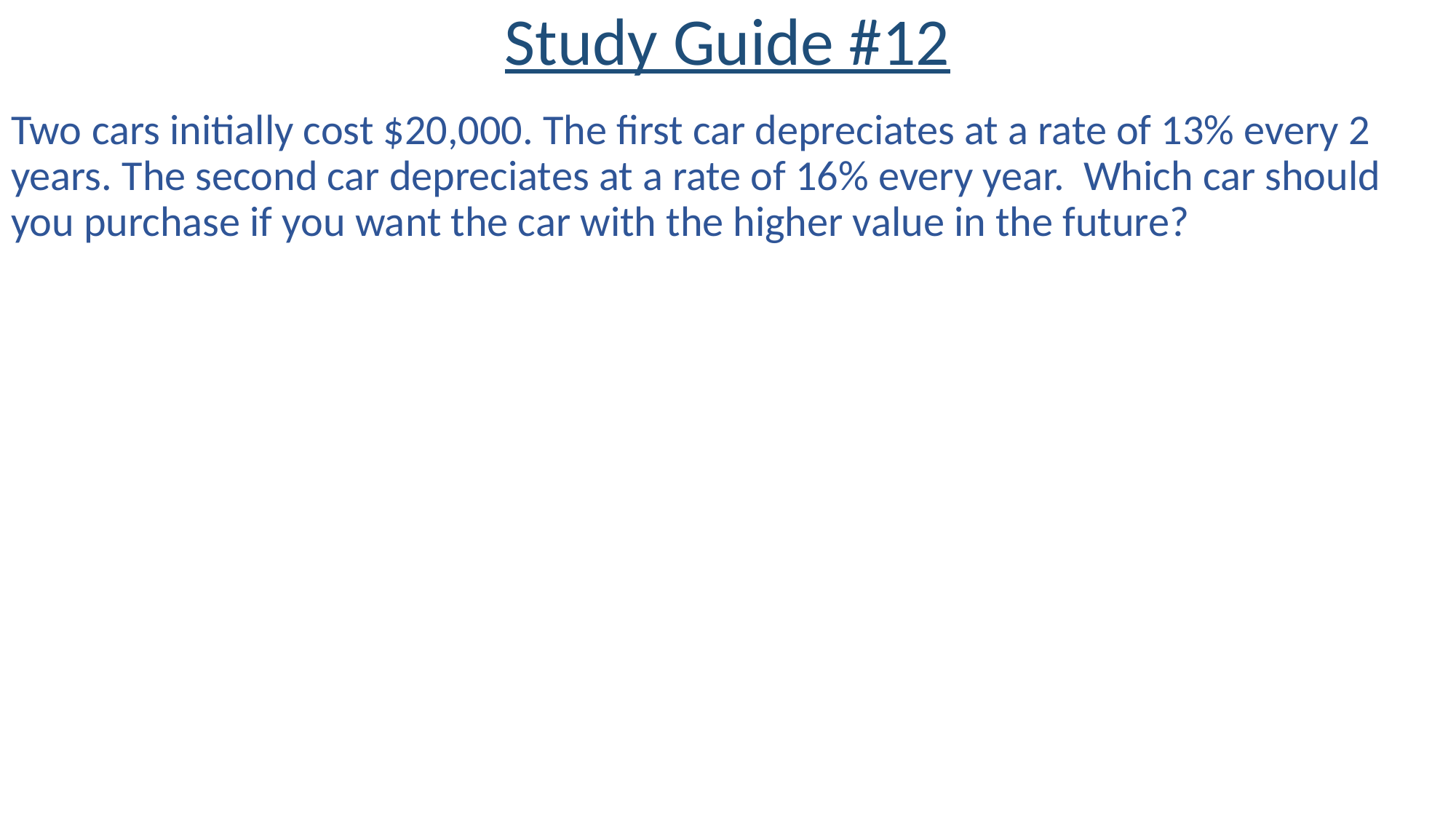

# Study Guide #12
Two cars initially cost $20,000. The first car depreciates at a rate of 13% every 2 years. The second car depreciates at a rate of 16% every year.  Which car should you purchase if you want the car with the higher value in the future?